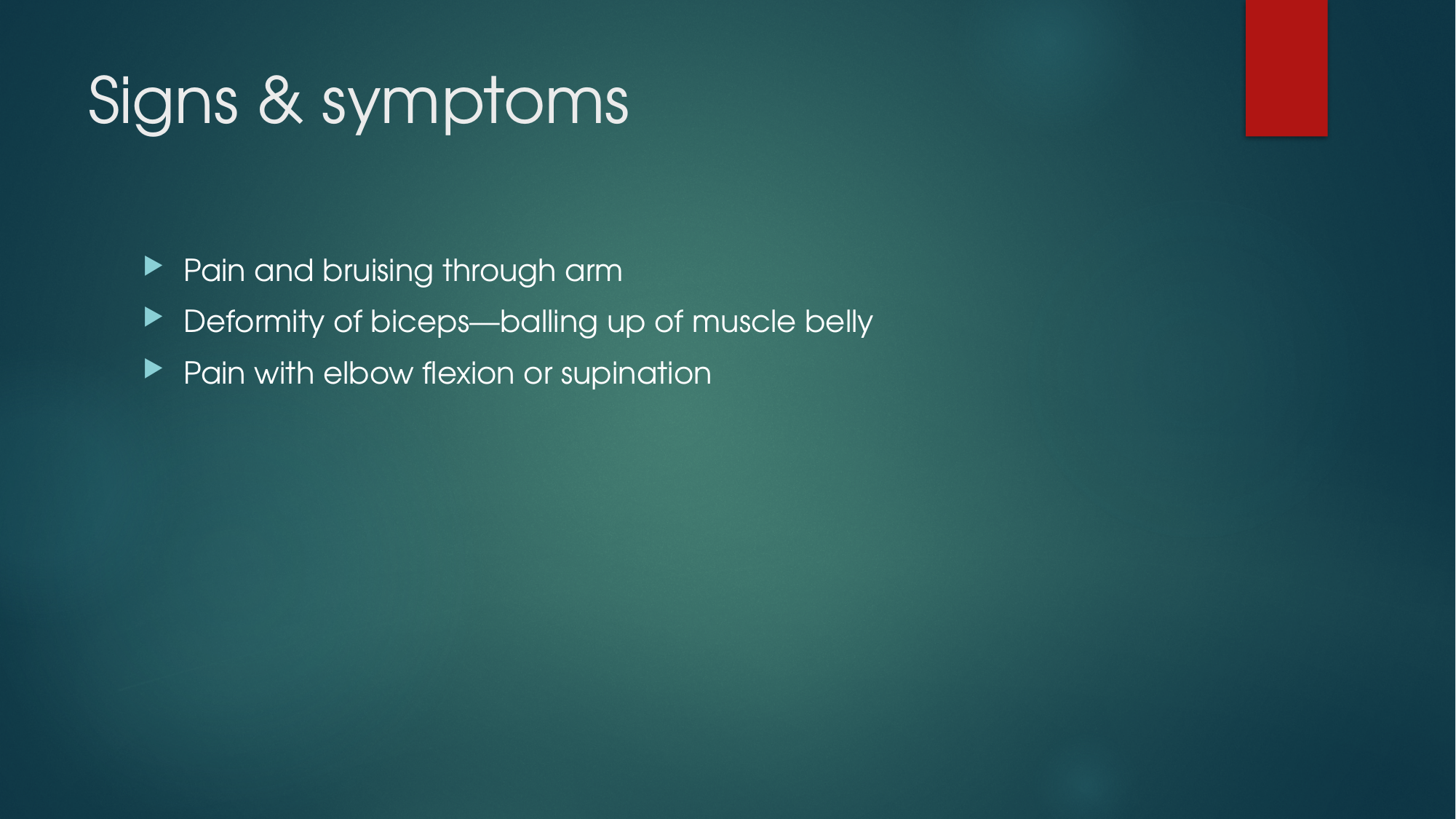

# Signs & symptoms
Pain and bruising through arm
Deformity of biceps—balling up of muscle belly
Pain with elbow flexion or supination